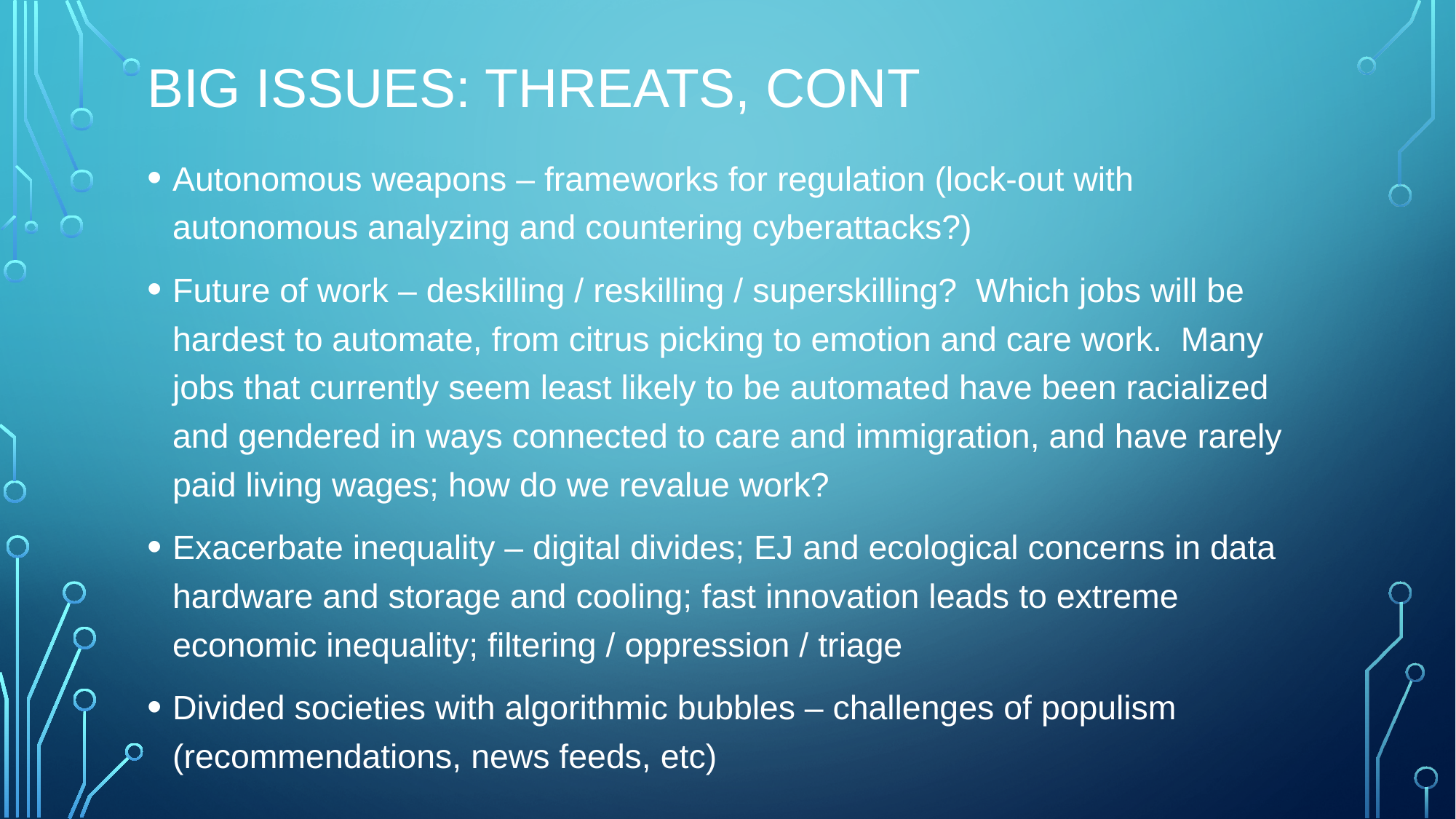

# Big issues: Threats, cont
Autonomous weapons – frameworks for regulation (lock-out with autonomous analyzing and countering cyberattacks?)
Future of work – deskilling / reskilling / superskilling?  Which jobs will be hardest to automate, from citrus picking to emotion and care work.  Many jobs that currently seem least likely to be automated have been racialized and gendered in ways connected to care and immigration, and have rarely paid living wages; how do we revalue work?
Exacerbate inequality – digital divides; EJ and ecological concerns in data hardware and storage and cooling; fast innovation leads to extreme economic inequality; filtering / oppression / triage
Divided societies with algorithmic bubbles – challenges of populism (recommendations, news feeds, etc)